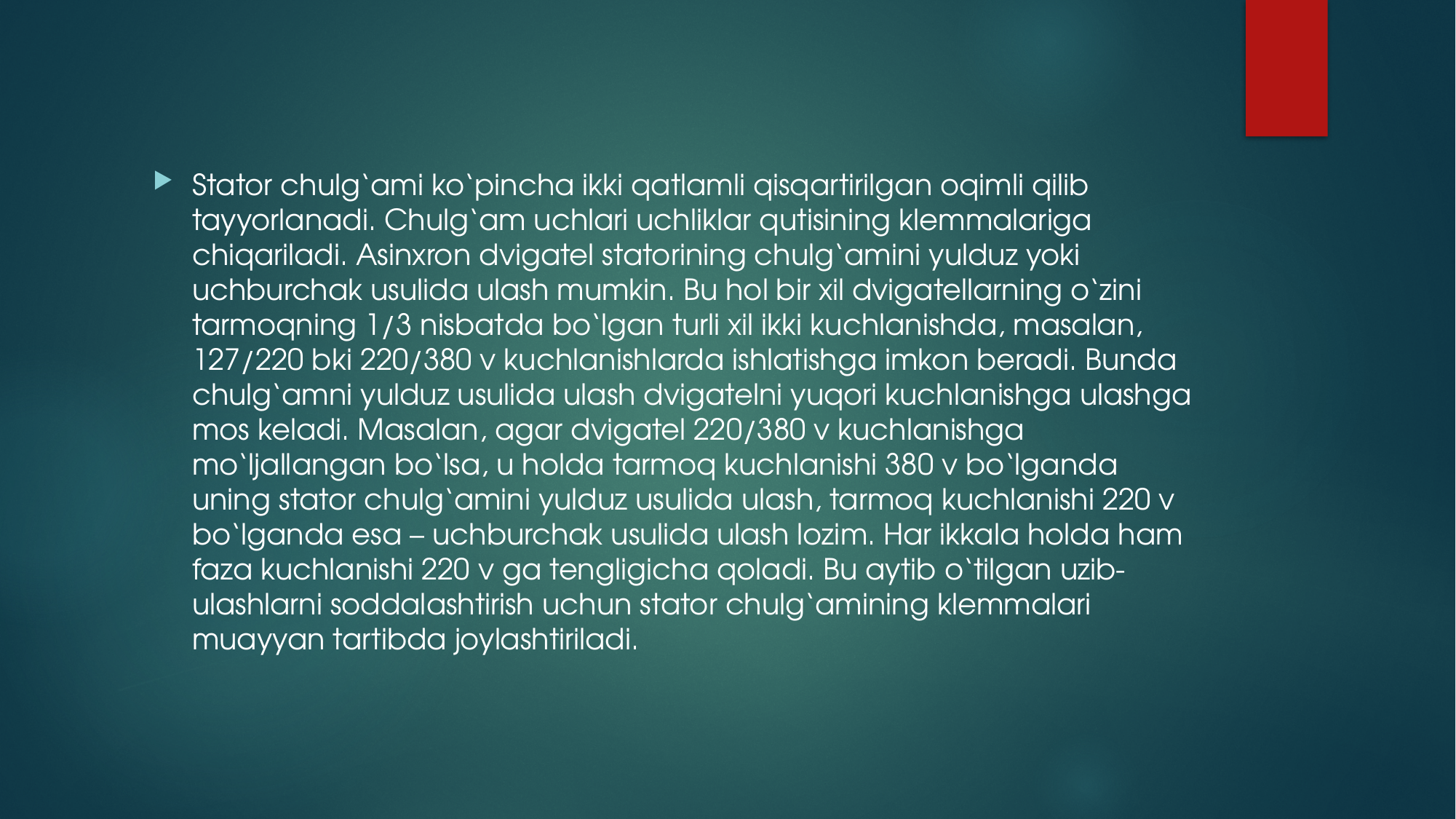

Stator chulg‘ami ko‘pincha ikki qatlamli qisqartirilgan oqimli qilib tayyorlanadi. Chulg‘am uchlari uchliklar qutisining klemmalariga chiqariladi. Asinxron dvigatel statorining chulg‘amini yulduz yoki uchburchak usulida ulash mumkin. Bu hol bir xil dvigatellarning o‘zini tarmoqning 1/3 nisbatda bo‘lgan turli xil ikki kuchlanishda, masalan, 127/220 bki 220/380 v kuchlanishlarda ishlatishga imkon beradi. Bunda chulg‘amni yulduz usulida ulash dvigatelni yuqori kuchlanishga ulashga mos keladi. Masalan, agar dvigatel 220/380 v kuchlanishga mo‘ljallangan bo‘lsa, u holda tarmoq kuchlanishi 380 v bo‘lganda uning stator chulg‘amini yulduz usulida ulash, tarmoq kuchlanishi 220 v bo‘lganda esa – uchburchak usulida ulash lozim. Har ikkala holda ham faza kuchlanishi 220 v ga tengligicha qoladi. Bu aytib o‘tilgan uzib-ulashlarni soddalashtirish uchun stator chulg‘amining klemmalari muayyan tartibda joylashtiriladi.